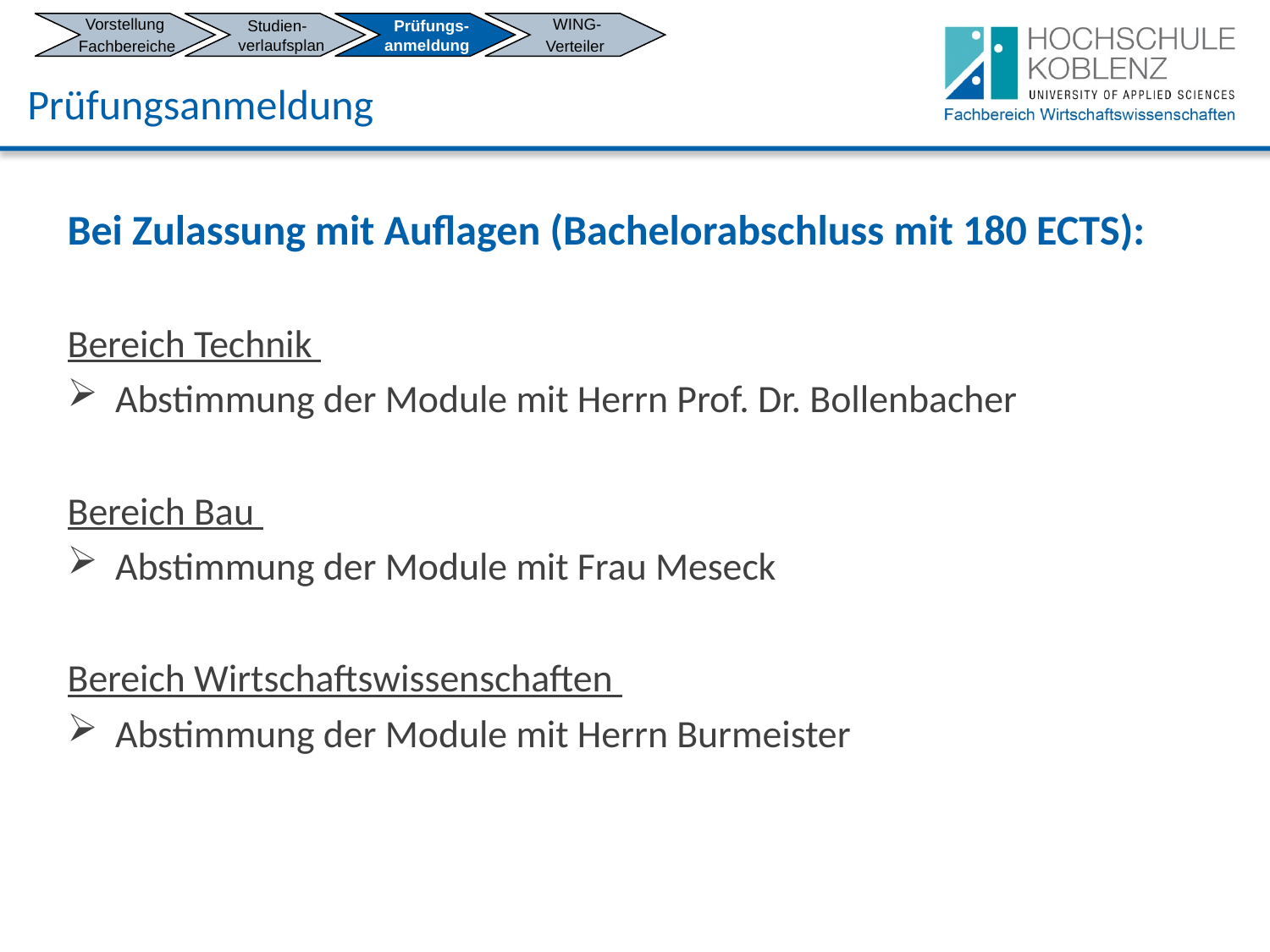

Vorstellung
 Fachbereiche
  Studien-
   verlaufsplan
   Prüfungs-
 anmeldung
 WING-
Verteiler
Prüfungsanmeldung
Bei Zulassung mit Auflagen (Bachelorabschluss mit 180 ECTS):

Bereich Technik
Abstimmung der Module mit Herrn Prof. Dr. Bollenbacher

Bereich Bau
Abstimmung der Module mit Frau Meseck

Bereich Wirtschaftswissenschaften
Abstimmung der Module mit Herrn Burmeister